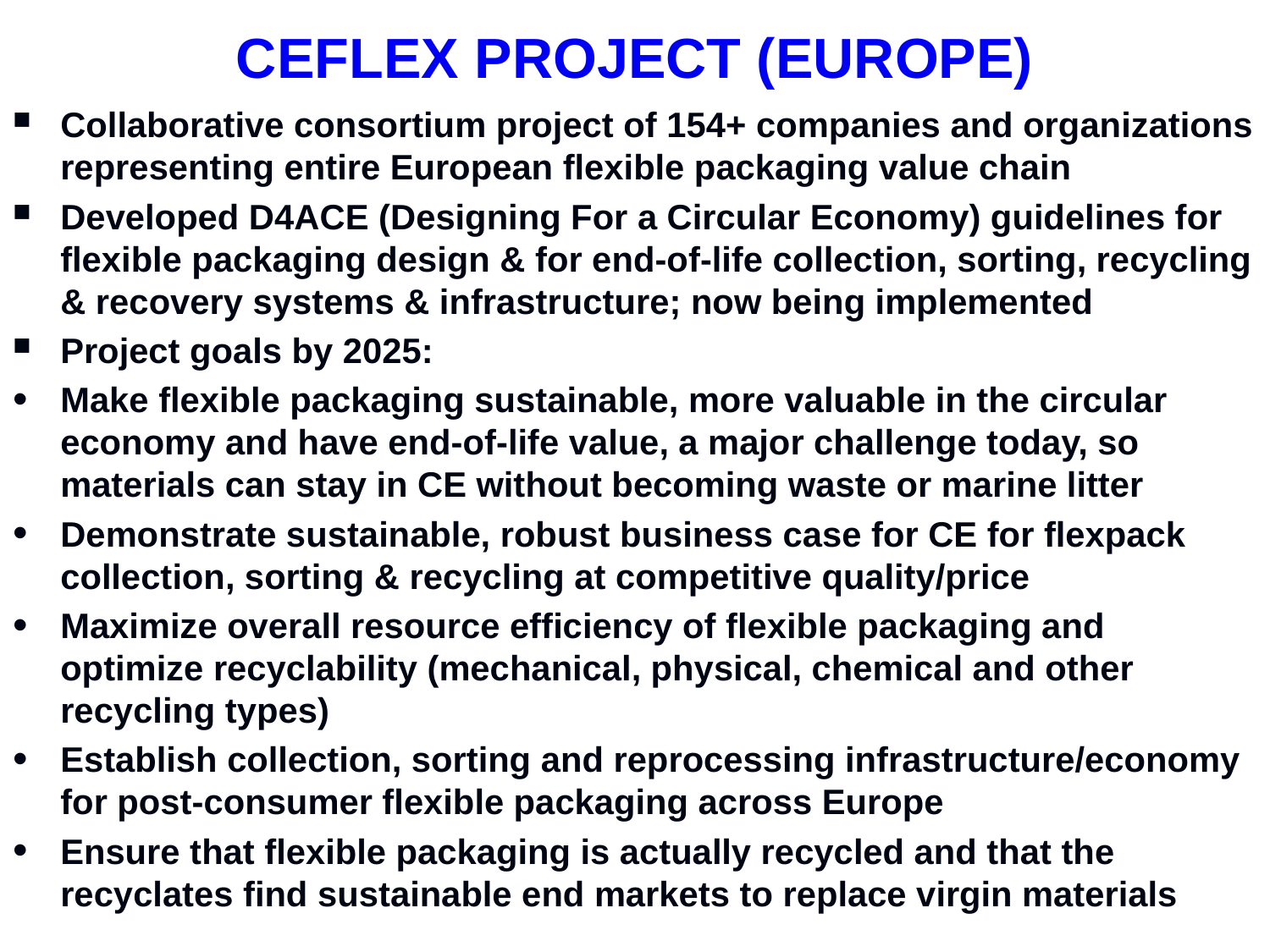

# CEFLEX PROJECT (EUROPE)
Collaborative consortium project of 154+ companies and organizations representing entire European flexible packaging value chain
Developed D4ACE (Designing For a Circular Economy) guidelines for flexible packaging design & for end-of-life collection, sorting, recycling & recovery systems & infrastructure; now being implemented
Project goals by 2025:
Make flexible packaging sustainable, more valuable in the circular economy and have end-of-life value, a major challenge today, so materials can stay in CE without becoming waste or marine litter
Demonstrate sustainable, robust business case for CE for flexpack collection, sorting & recycling at competitive quality/price
Maximize overall resource efficiency of flexible packaging and optimize recyclability (mechanical, physical, chemical and other recycling types)
Establish collection, sorting and reprocessing infrastructure/economy for post-consumer flexible packaging across Europe
Ensure that flexible packaging is actually recycled and that the recyclates find sustainable end markets to replace virgin materials